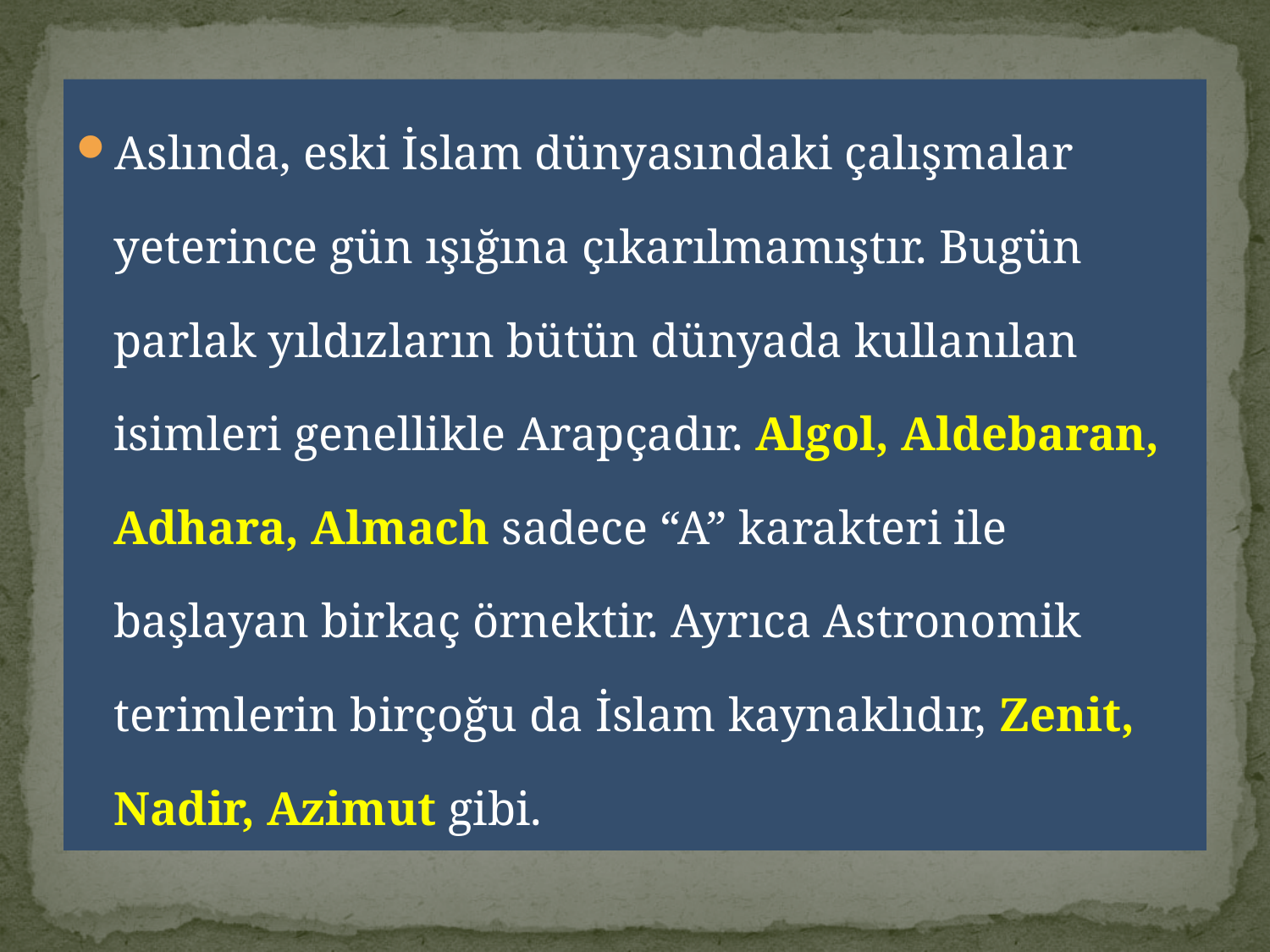

Aslında, eski İslam dünyasındaki çalışmalar yeterince gün ışığına çıkarılmamıştır. Bugün parlak yıldızların bütün dünyada kullanılan isimleri genellikle Arapçadır. Algol, Aldebaran, Adhara, Almach sadece “A” karakteri ile başlayan birkaç örnektir. Ayrıca Astronomik terimlerin birçoğu da İslam kaynaklıdır, Zenit, Nadir, Azimut gibi.